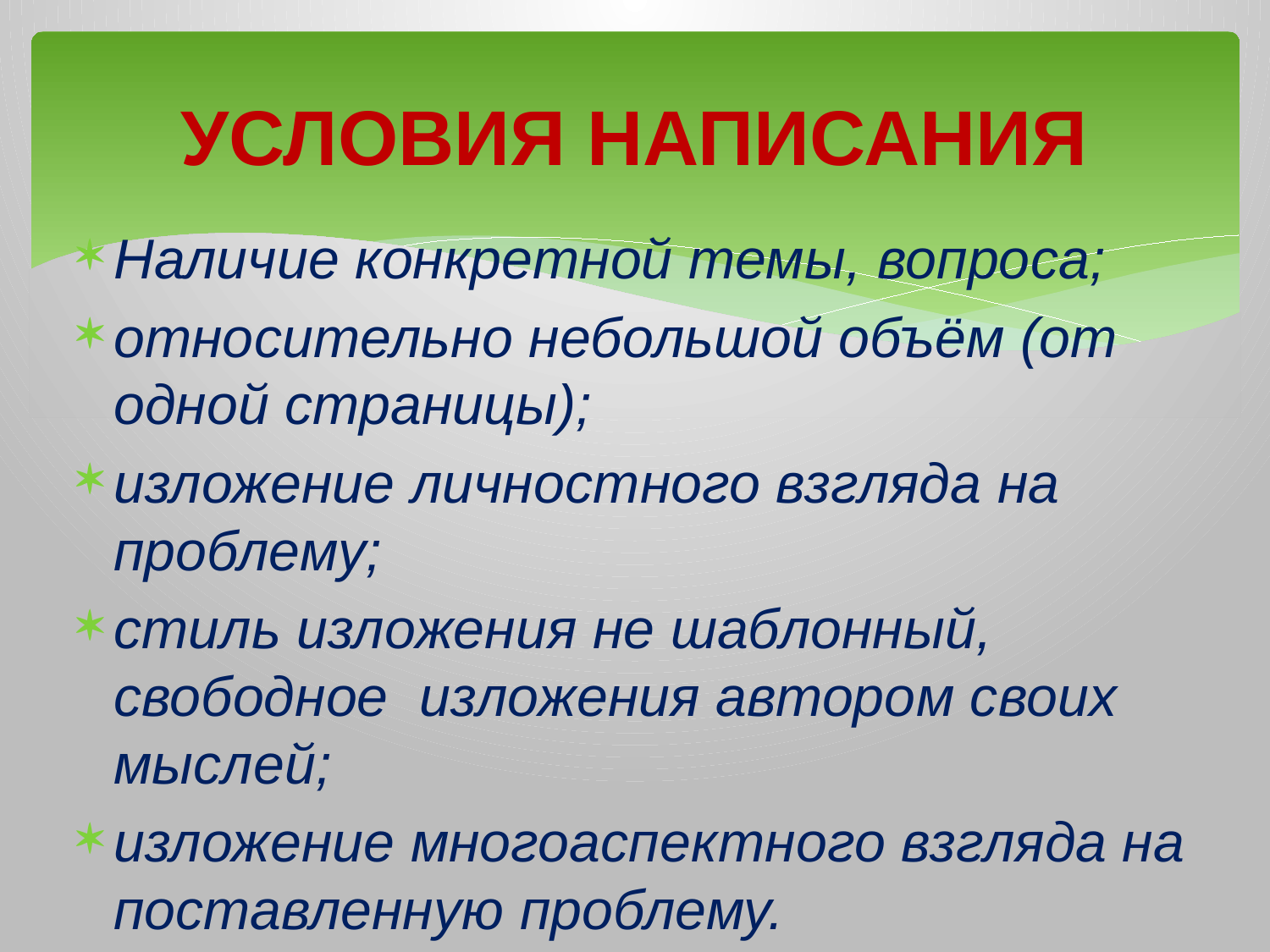

# УСЛОВИЯ НАПИСАНИЯ
Наличие конкретной темы, вопроса;
относительно небольшой объём (от одной страницы);
изложение личностного взгляда на проблему;
стиль изложения не шаблонный, свободное  изложения автором своих мыслей;
изложение многоаспектного взгляда на поставленную проблему.